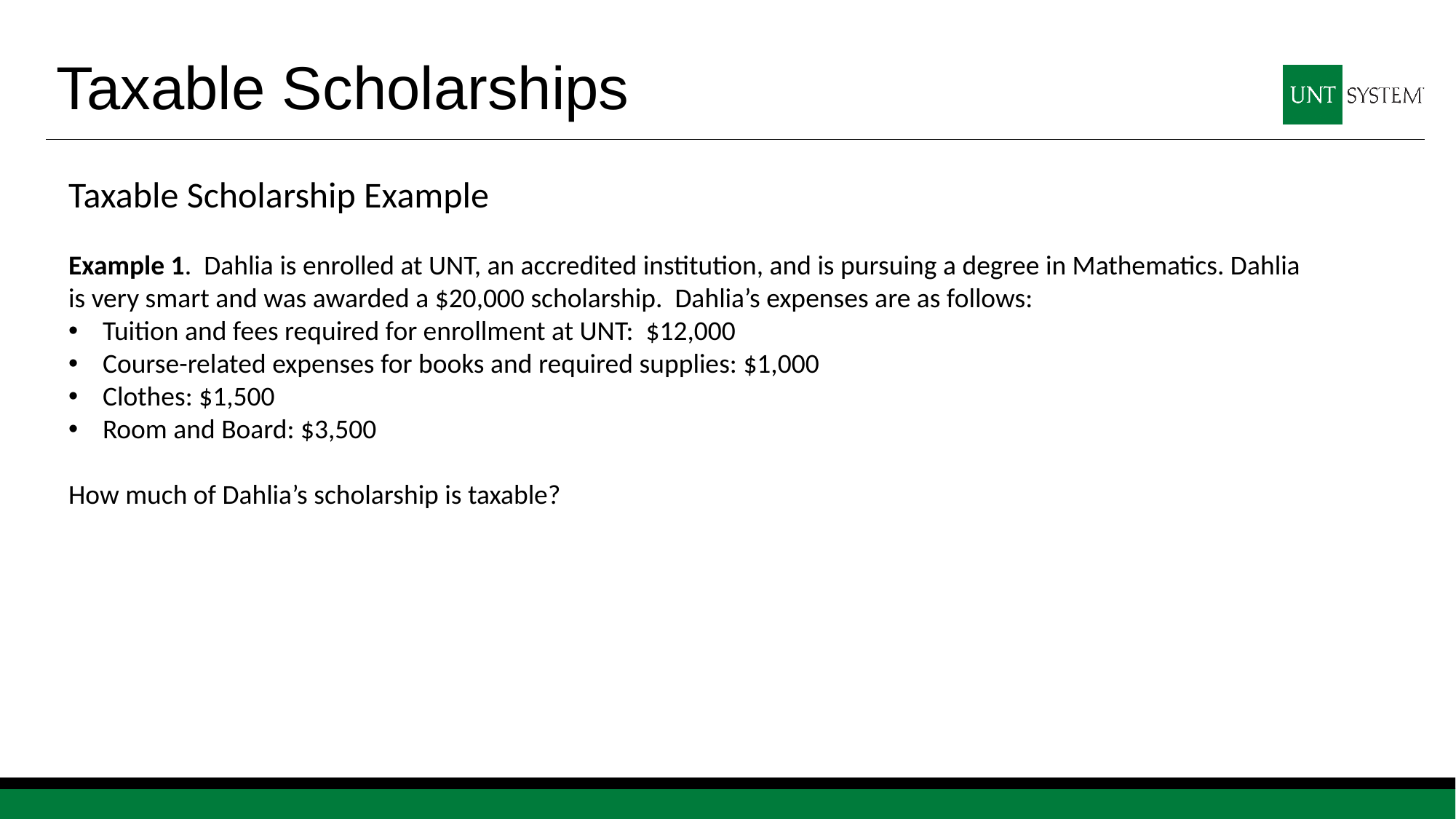

# Taxable Scholarships
Taxable Scholarship Example

Example 1.  Dahlia is enrolled at UNT, an accredited institution, and is pursuing a degree in Mathematics. Dahlia is very smart and was awarded a $20,000 scholarship.  Dahlia’s expenses are as follows:
Tuition and fees required for enrollment at UNT:  $12,000
Course-related expenses for books and required supplies: $1,000
Clothes: $1,500
Room and Board: $3,500

How much of Dahlia’s scholarship is taxable?